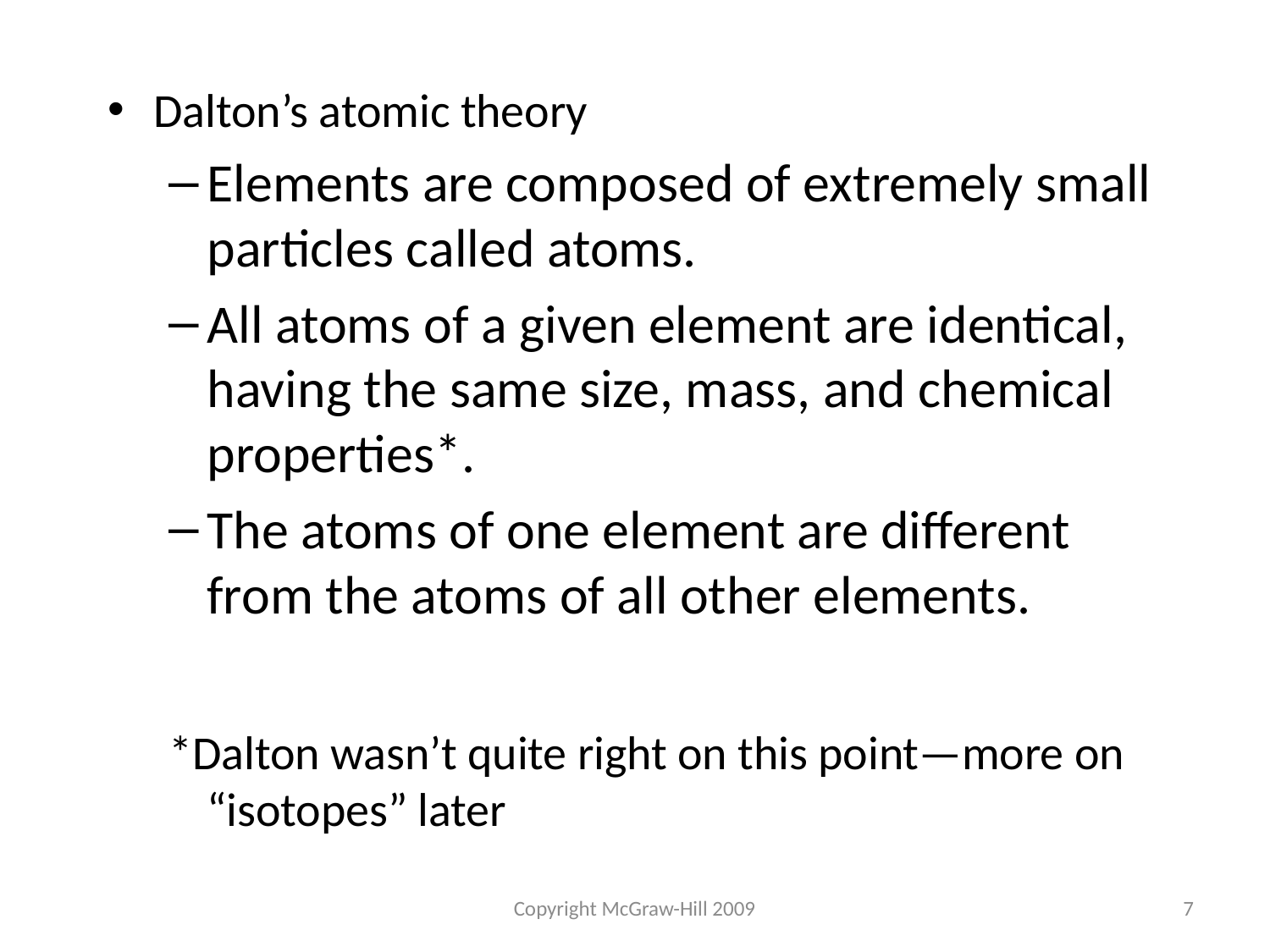

Dalton’s atomic theory
Elements are composed of extremely small particles called atoms.
All atoms of a given element are identical, having the same size, mass, and chemical properties*.
The atoms of one element are different from the atoms of all other elements.

*Dalton wasn’t quite right on this point—more on “isotopes” later

Copyright McGraw-Hill 2009
7